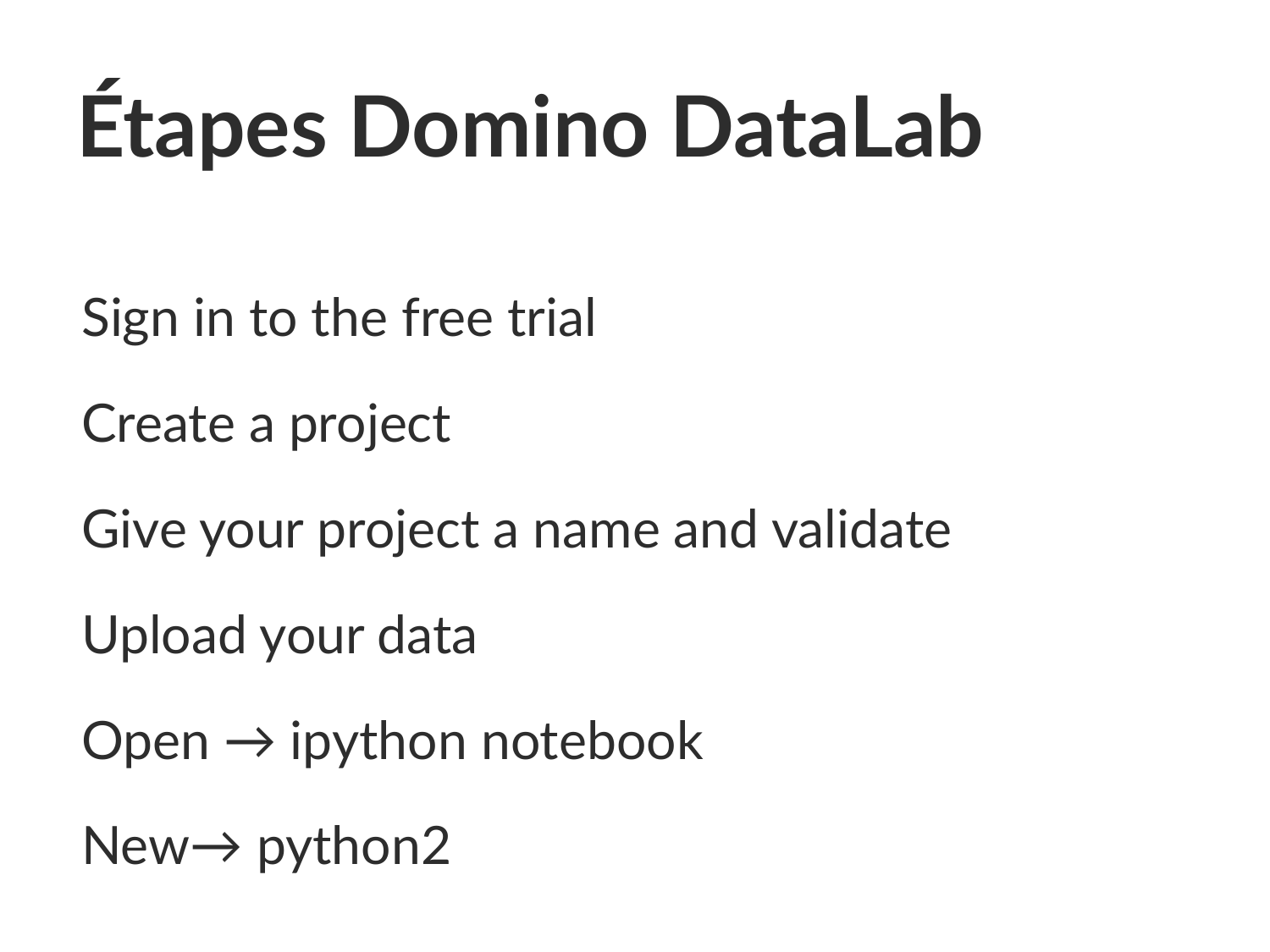

Étapes Domino DataLab
Sign in to the free trial
Create a project
Give your project a name and validate
Upload your data
Open → ipython notebook
New→ python2